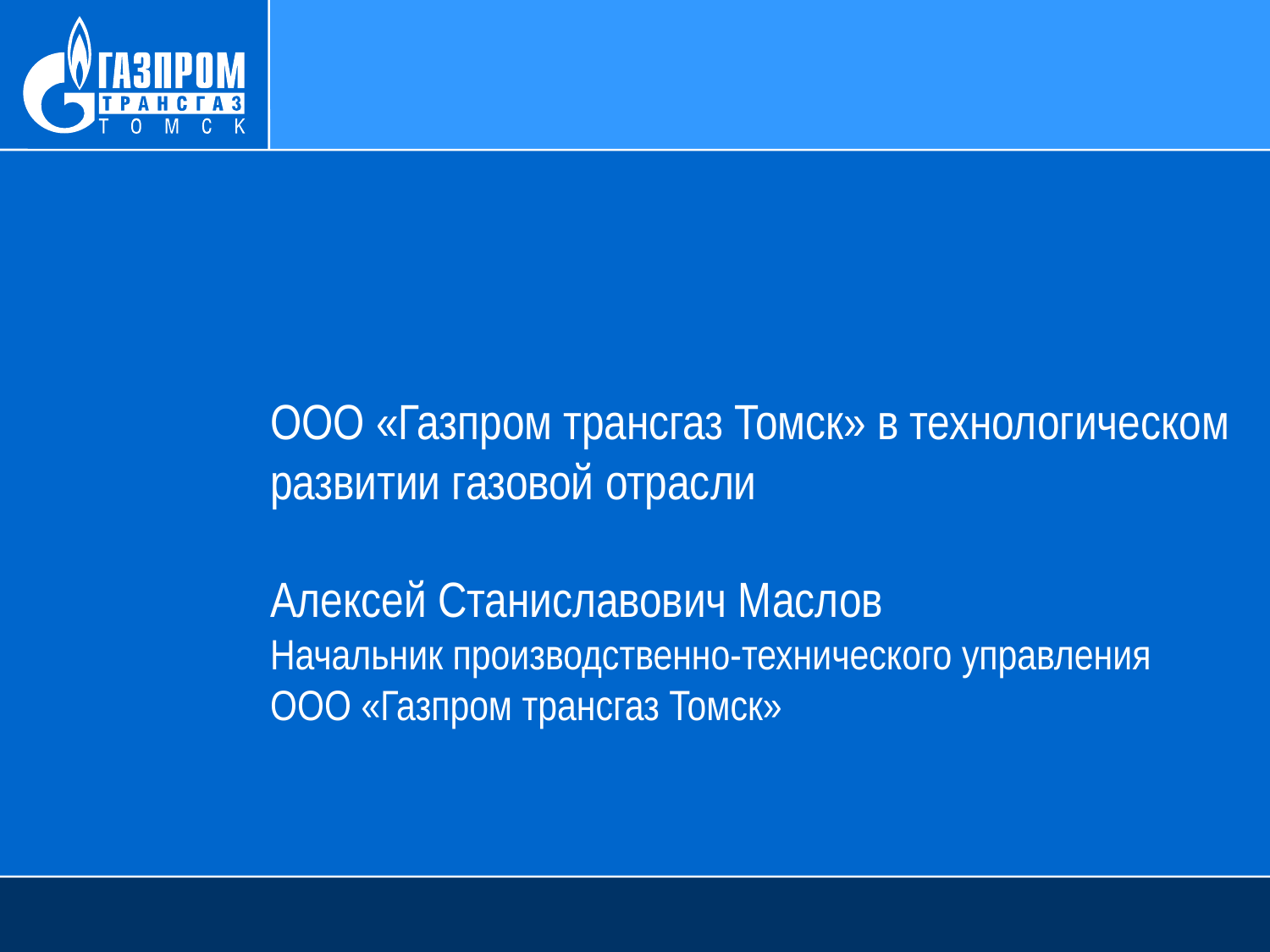

# ООО «Газпром трансгаз Томск» в технологическом развитии газовой отрасли Алексей Станиславович Маслов Начальник производственно-технического управления ООО «Газпром трансгаз Томск»